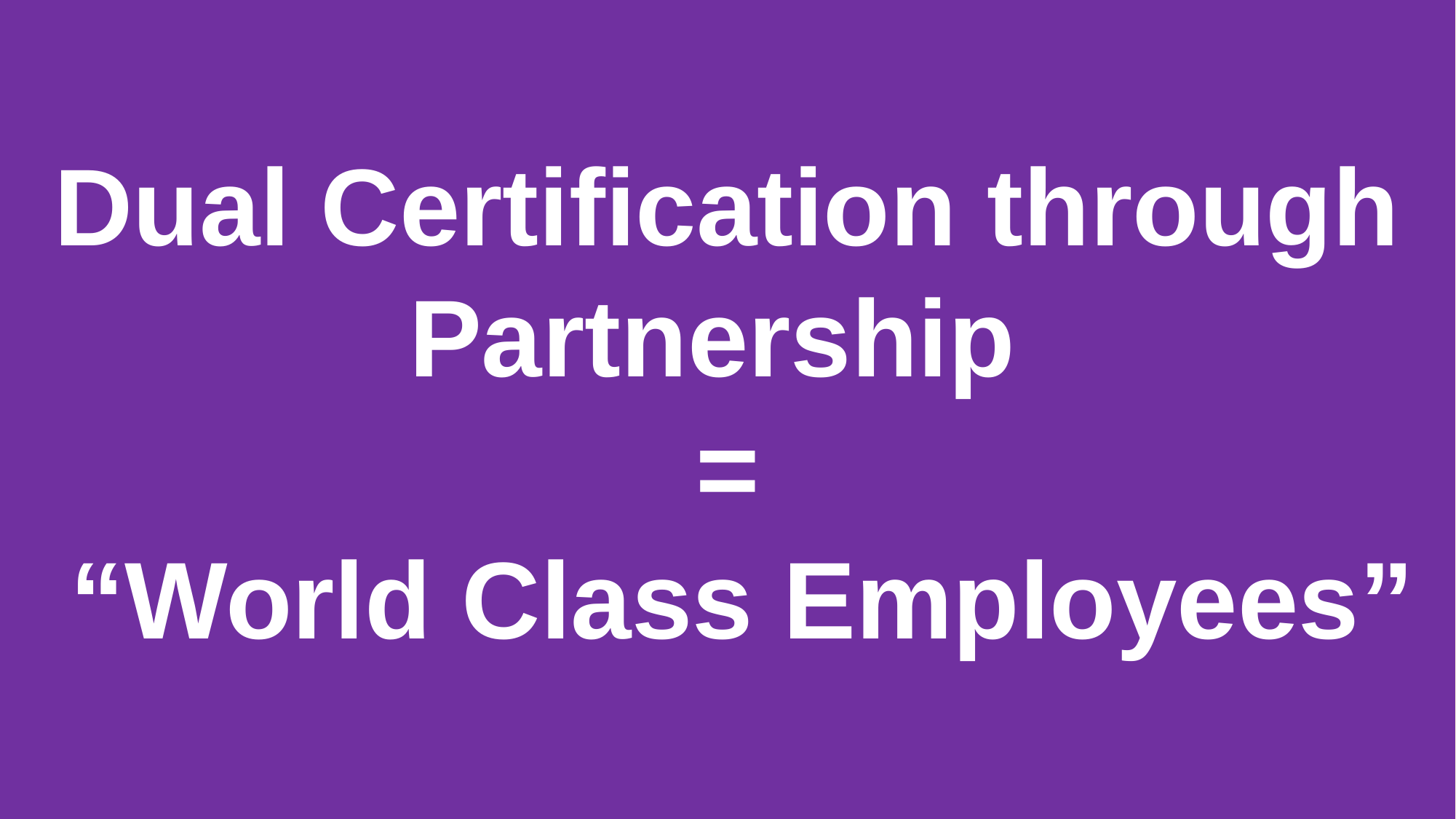

Dual Certification through Partnership
=
 “World Class Employees”